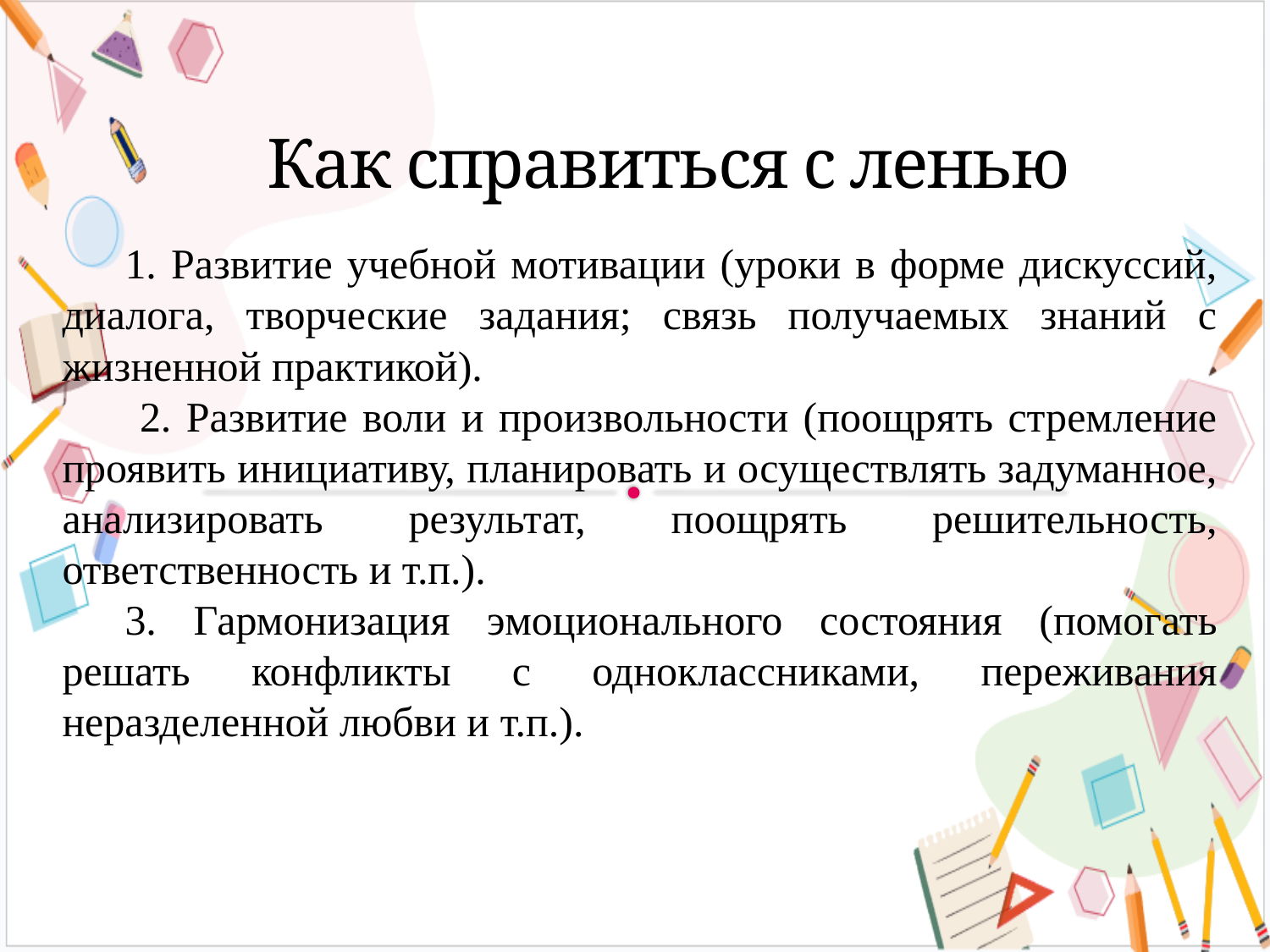

# Как справиться с ленью
1. Развитие учебной мотивации (уроки в форме дискуссий, диалога, творческие задания; связь получаемых знаний с жизненной практикой).
 2. Развитие воли и произвольности (поощрять стремление проявить инициативу, планировать и осуществлять задуманное, анализировать результат, поощрять решительность, ответственность и т.п.).
3. Гармонизация эмоционального состояния (помогать решать конфликты с одноклассниками, переживания неразделенной любви и т.п.).